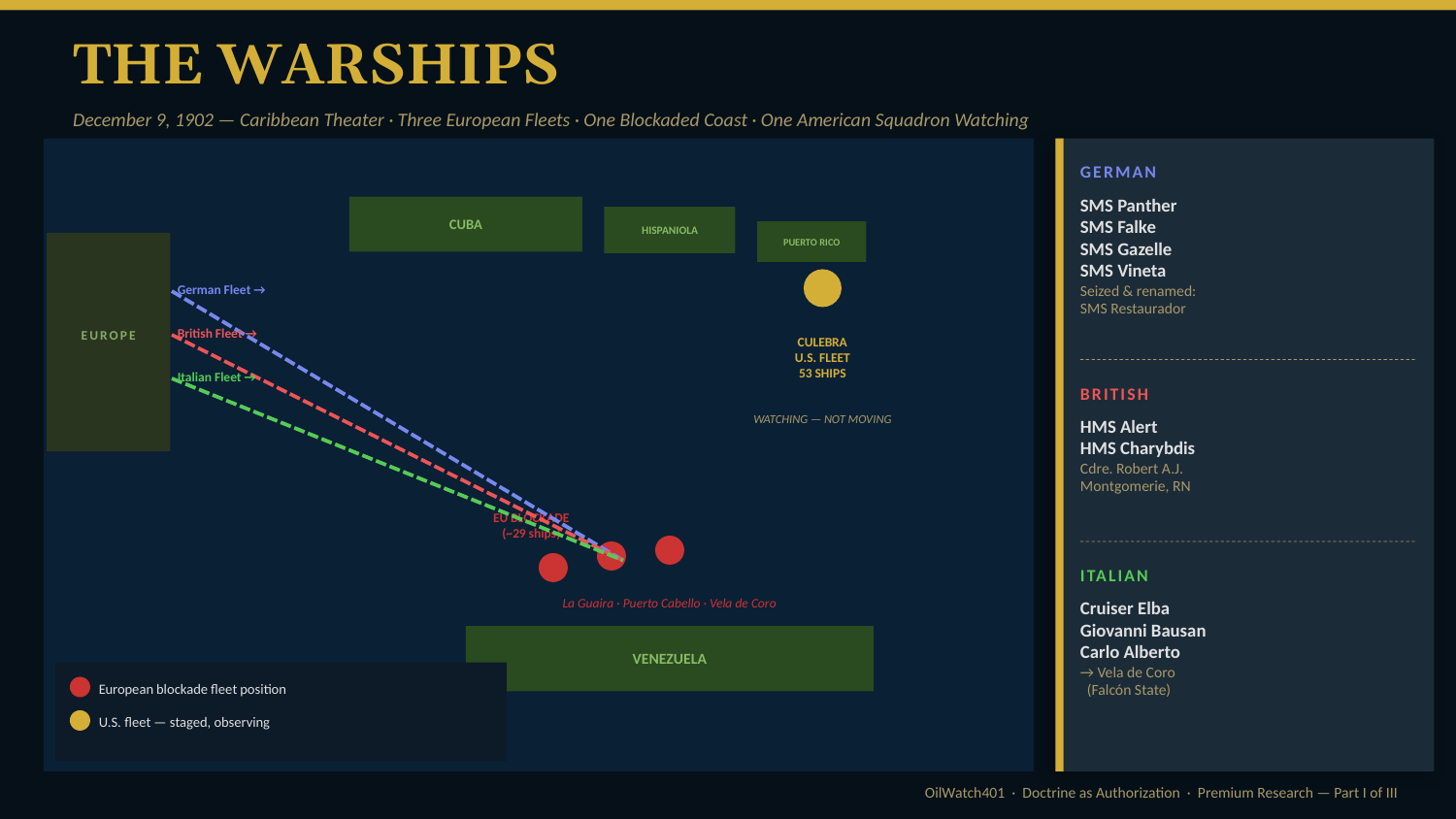

THE WARSHIPS
December 9, 1902 — Caribbean Theater · Three European Fleets · One Blockaded Coast · One American Squadron Watching

GERMAN
SMS Panther
SMS Falke
SMS Gazelle
SMS Vineta
Seized & renamed:
SMS Restaurador

CUBA

HISPANIOLA

PUERTO RICO

German Fleet →

EUROPE
British Fleet →
CULEBRA
U.S. FLEET
53 SHIPS

Italian Fleet →
BRITISH

WATCHING — NOT MOVING
HMS Alert
HMS Charybdis
Cdre. Robert A.J.
Montgomerie, RN
EU BLOCKADE
(~29 ships)

ITALIAN
La Guaira · Puerto Cabello · Vela de Coro
Cruiser Elba
Giovanni Bausan
Carlo Alberto
→ Vela de Coro
  (Falcón State)

VENEZUELA

European blockade fleet position

U.S. fleet — staged, observing

OilWatch401  ·  Doctrine as Authorization  ·  Premium Research — Part I of III